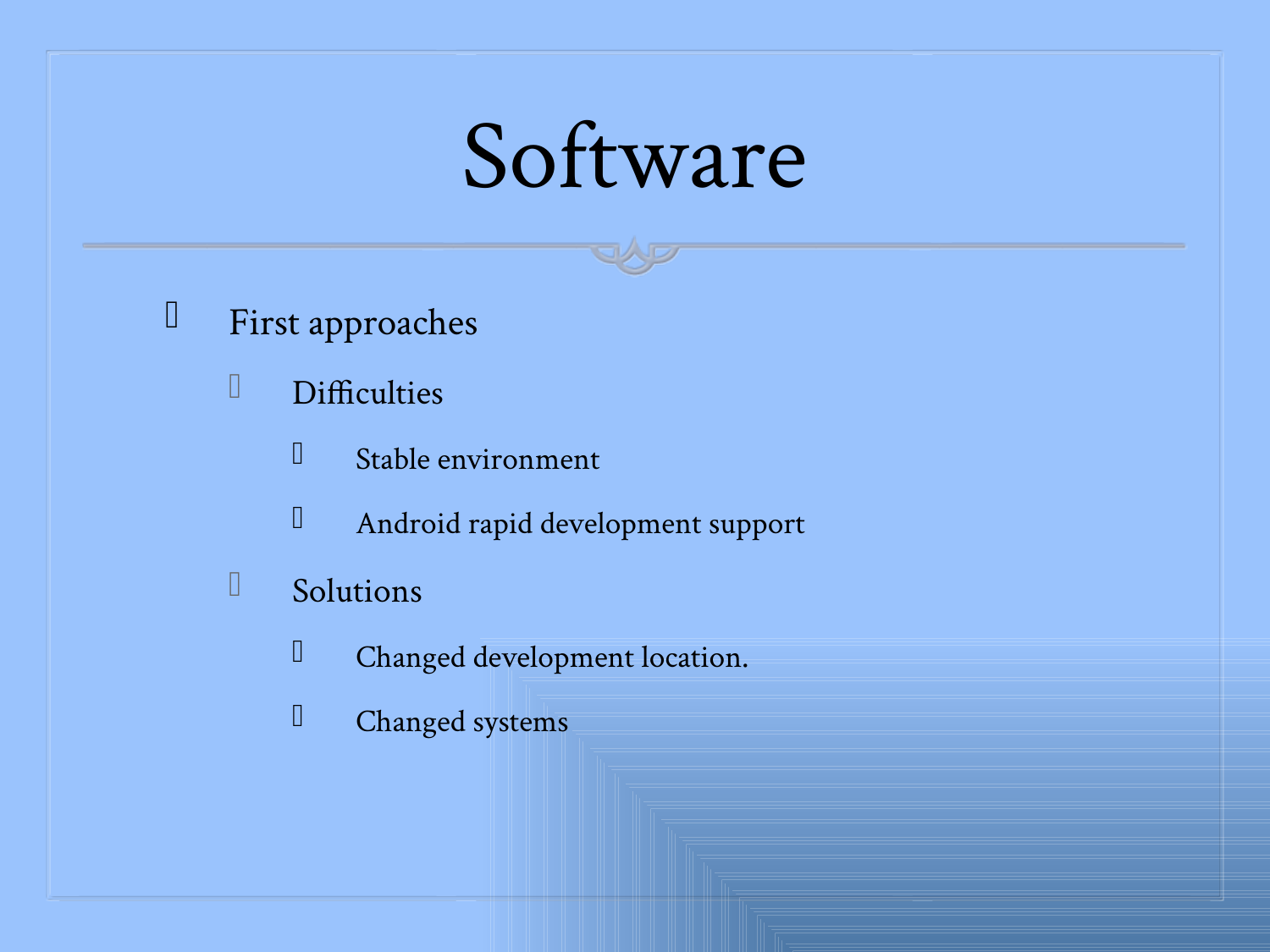

# Software
First approaches
Difficulties
Stable environment
Android rapid development support
Solutions
Changed development location.
Changed systems